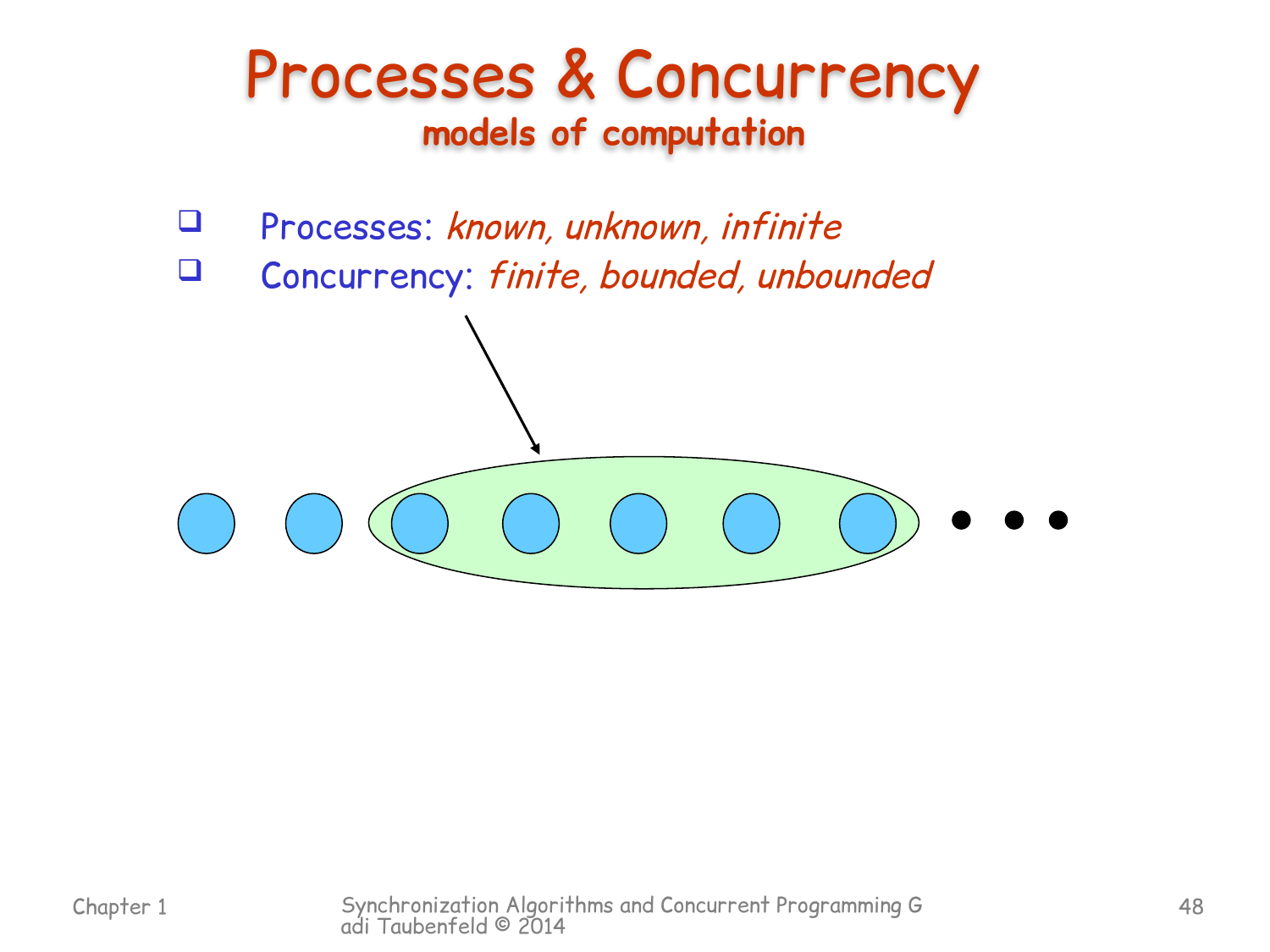

# Processes & Concurrency models of computation
Processes: known, unknown, infinite
Concurrency: finite, bounded, unbounded

Synchronization Algorithms and Concurrent Programming Gadi Taubenfeld © 2014
Chapter 1